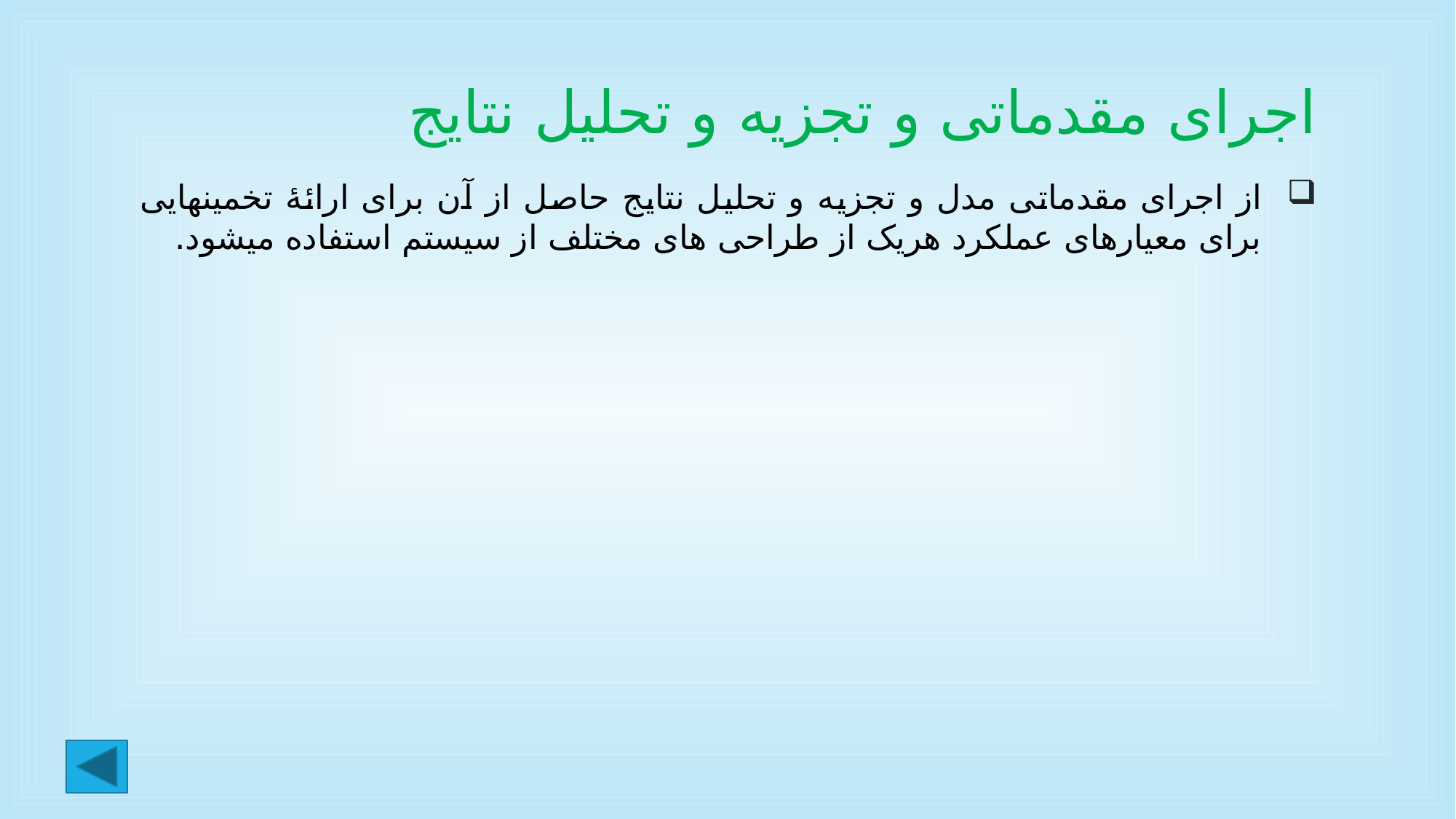

# اجرای مقدماتی و تجزیه و تحلیل نتایج
از اجرای مقدماتی مدل و تجزیه و تحلیل نتایج حاصل از آن برای ارائۀ تخمینهایی برای معیارهای عملکرد هریک از طراحی های مختلف از سیستم استفاده میشود.

27